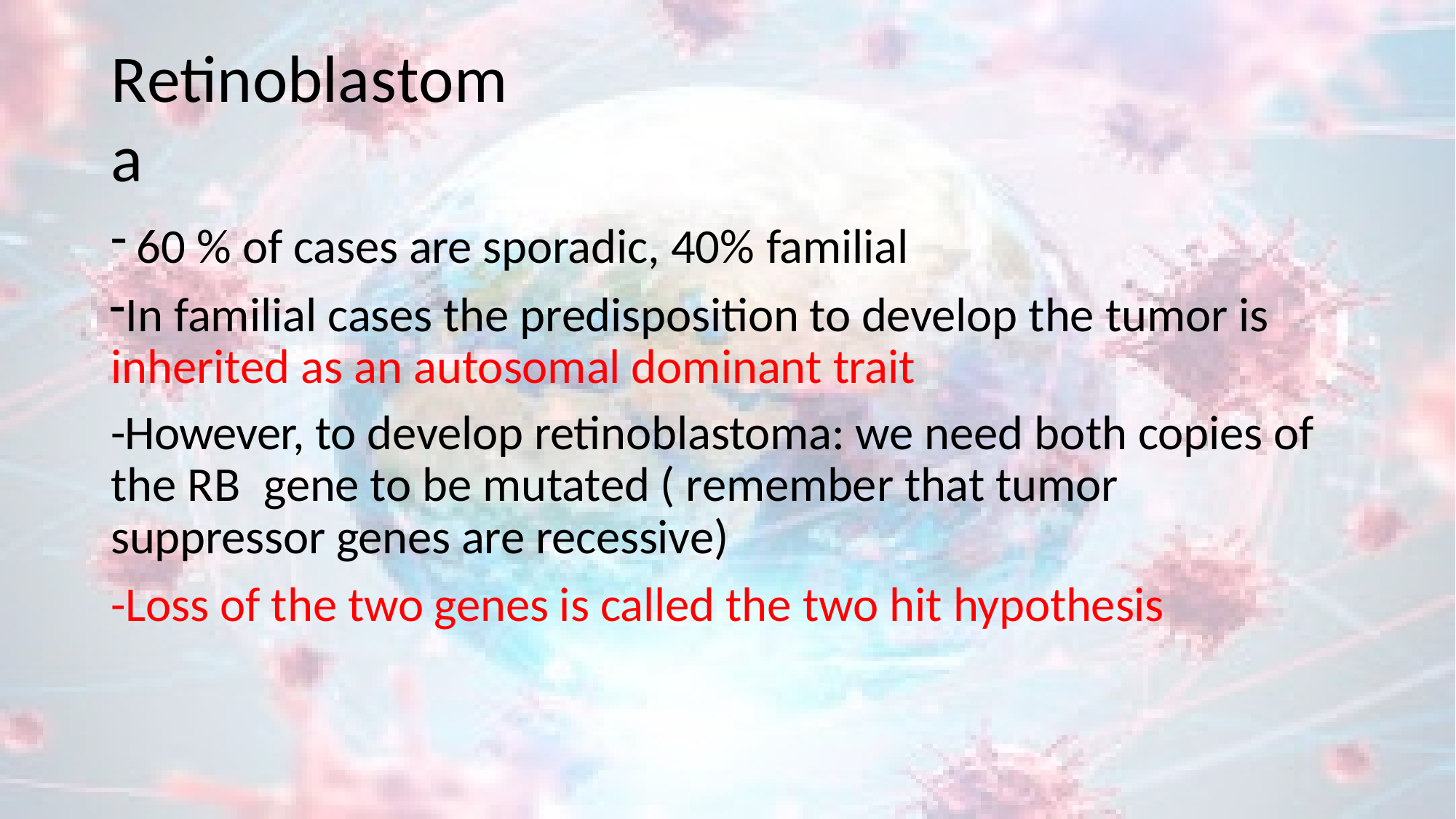

# Retinoblastoma
60 % of cases are sporadic, 40% familial
In familial cases the predisposition to develop the tumor is  inherited as an autosomal dominant trait
-However, to develop retinoblastoma: we need both copies of  the RB	gene to be mutated ( remember that tumor  suppressor genes are recessive)
-Loss of the two genes is called the two hit hypothesis